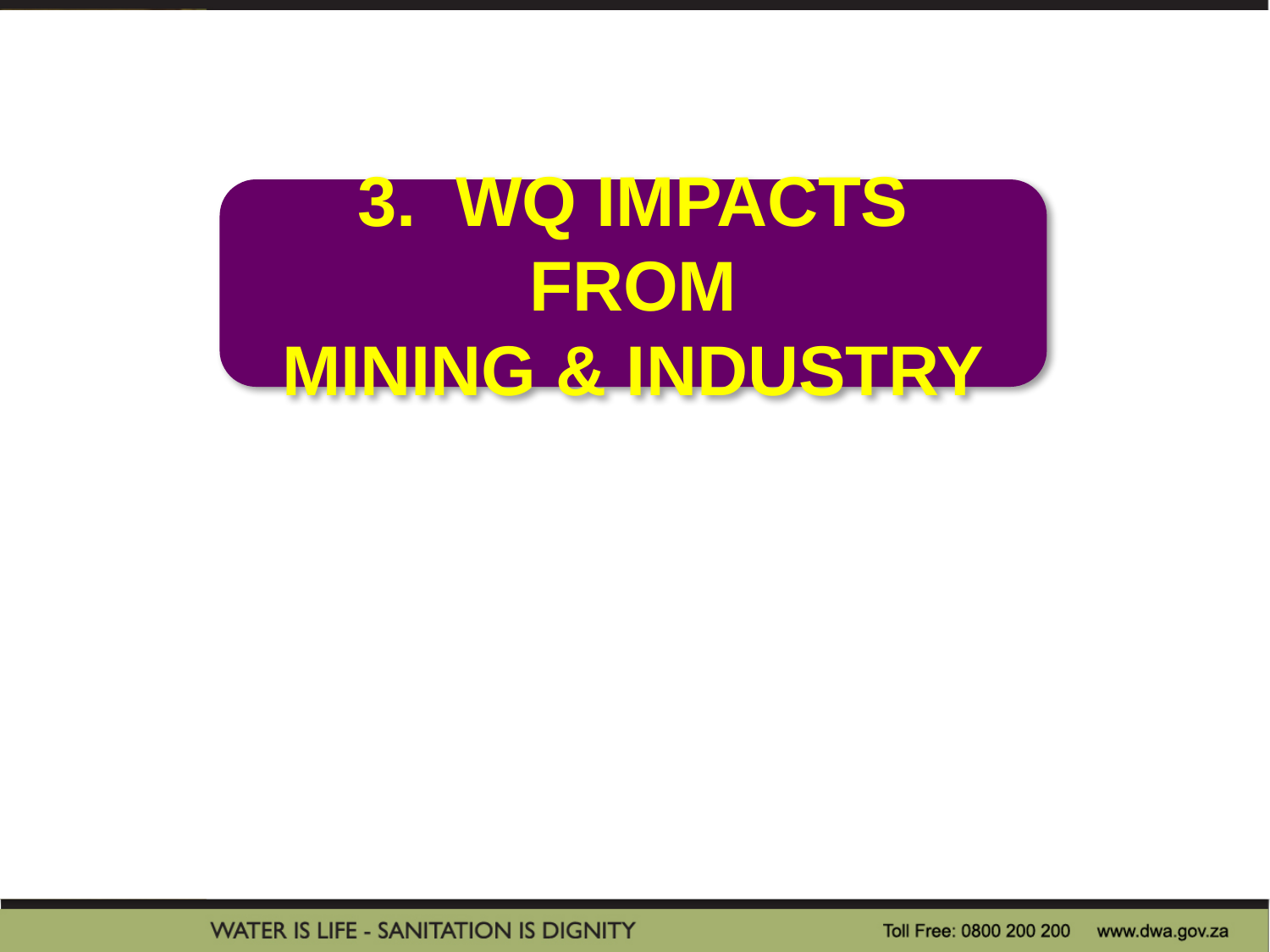

3.  WQ IMPACTS FROM
MINING & INDUSTRY